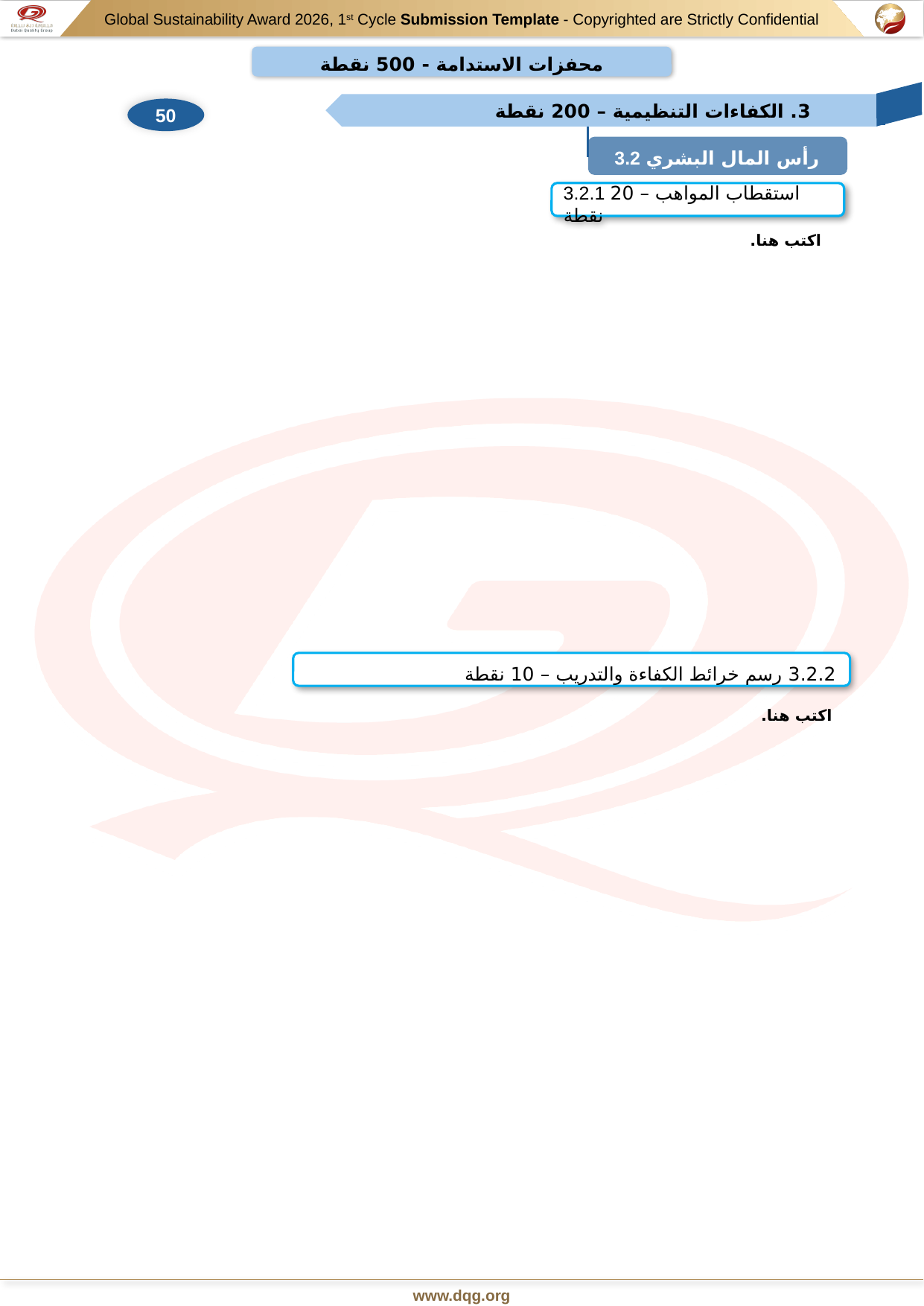

3.2.1 استقطاب المواهب – 20 نقطة
اكتب هنا.
3.2.2 رسم خرائط الكفاءة والتدريب – 10 نقطة
اكتب هنا.